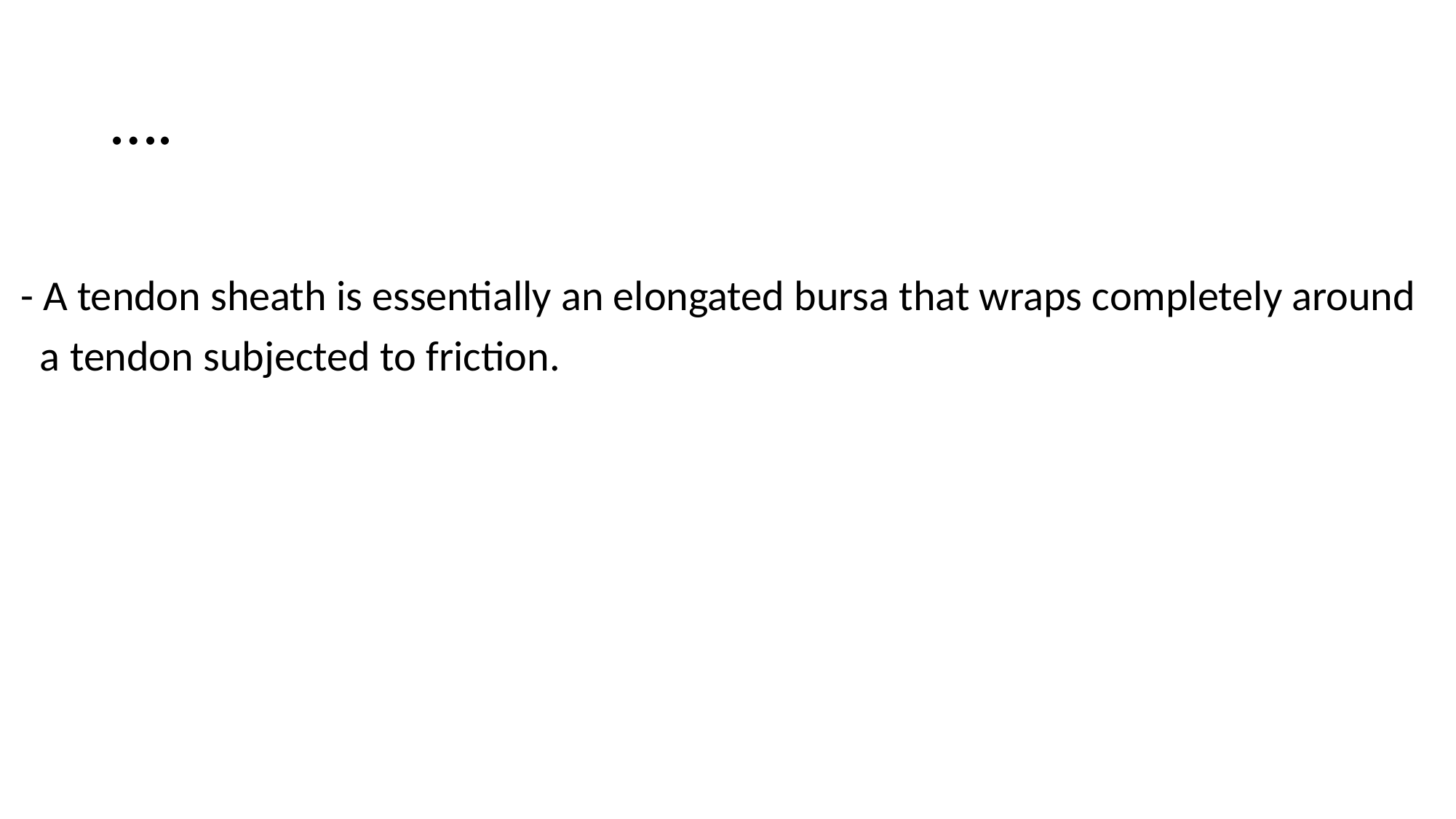

# ….

 - A tendon sheath is essentially an elongated bursa that wraps completely around
   a tendon subjected to friction.